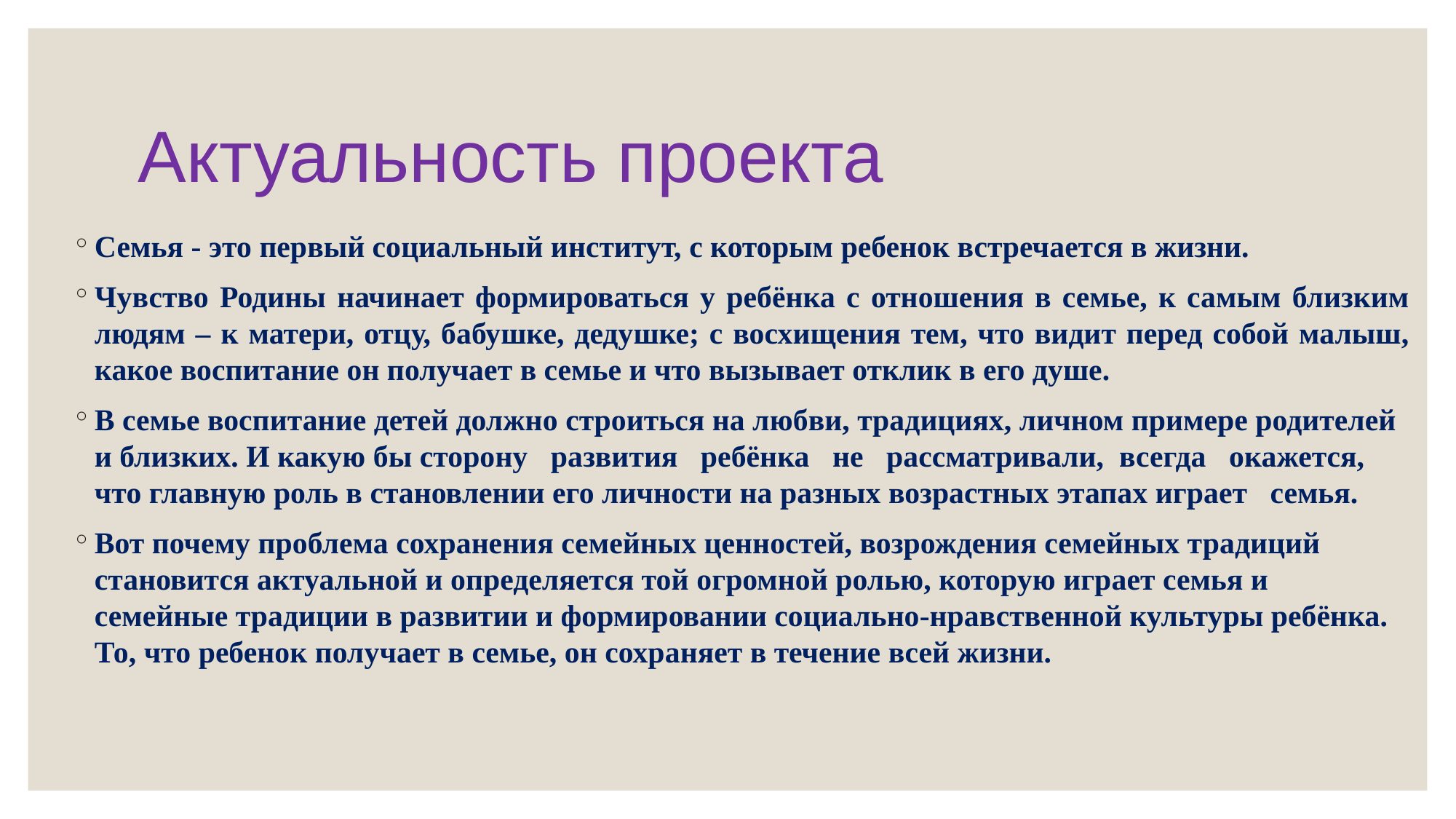

# Актуальность проекта
Семья - это первый социальный институт, с которым ребенок встречается в жизни.
Чувство Родины начинает формироваться у ребёнка с отношения в семье, к самым близким людям – к матери, отцу, бабушке, дедушке; с восхищения тем, что видит перед собой малыш, какое воспитание он получает в семье и что вызывает отклик в его душе.
В семье воспитание детей должно строиться на любви, традициях, личном примере родителей и близких. И какую бы сторону   развития   ребёнка   не   рассматривали,  всегда   окажется,   что главную роль в становлении его личности на разных возрастных этапах играет   семья.
Вот почему проблема сохранения семейных ценностей, возрождения семейных традиций становится актуальной и определяется той огромной ролью, которую играет семья и семейные традиции в развитии и формировании социально-нравственной культуры ребёнка. То, что ребенок получает в семье, он сохраняет в течение всей жизни.